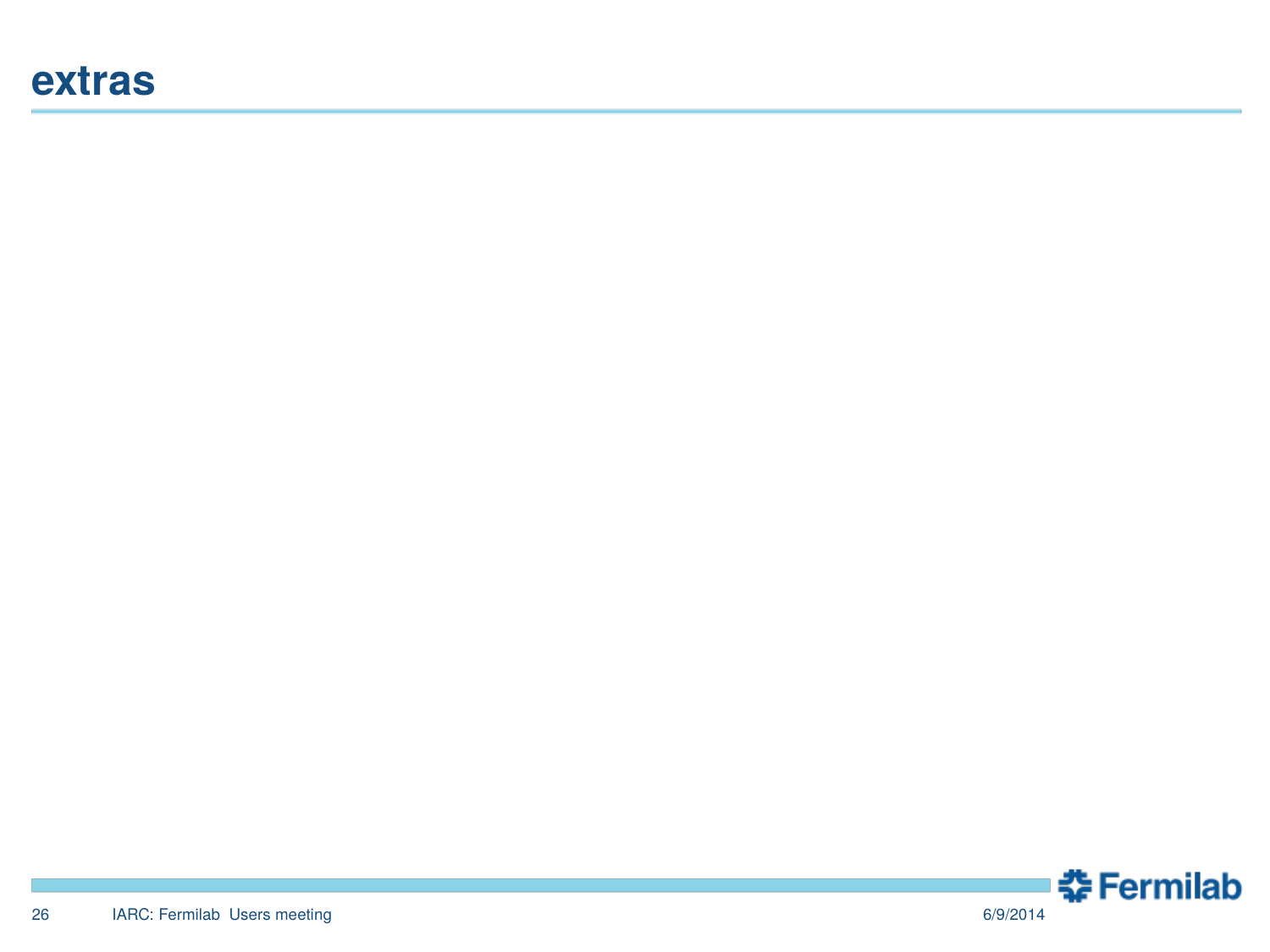

# extras

26
IARC: Fermilab  Users meeting
6/9/2014